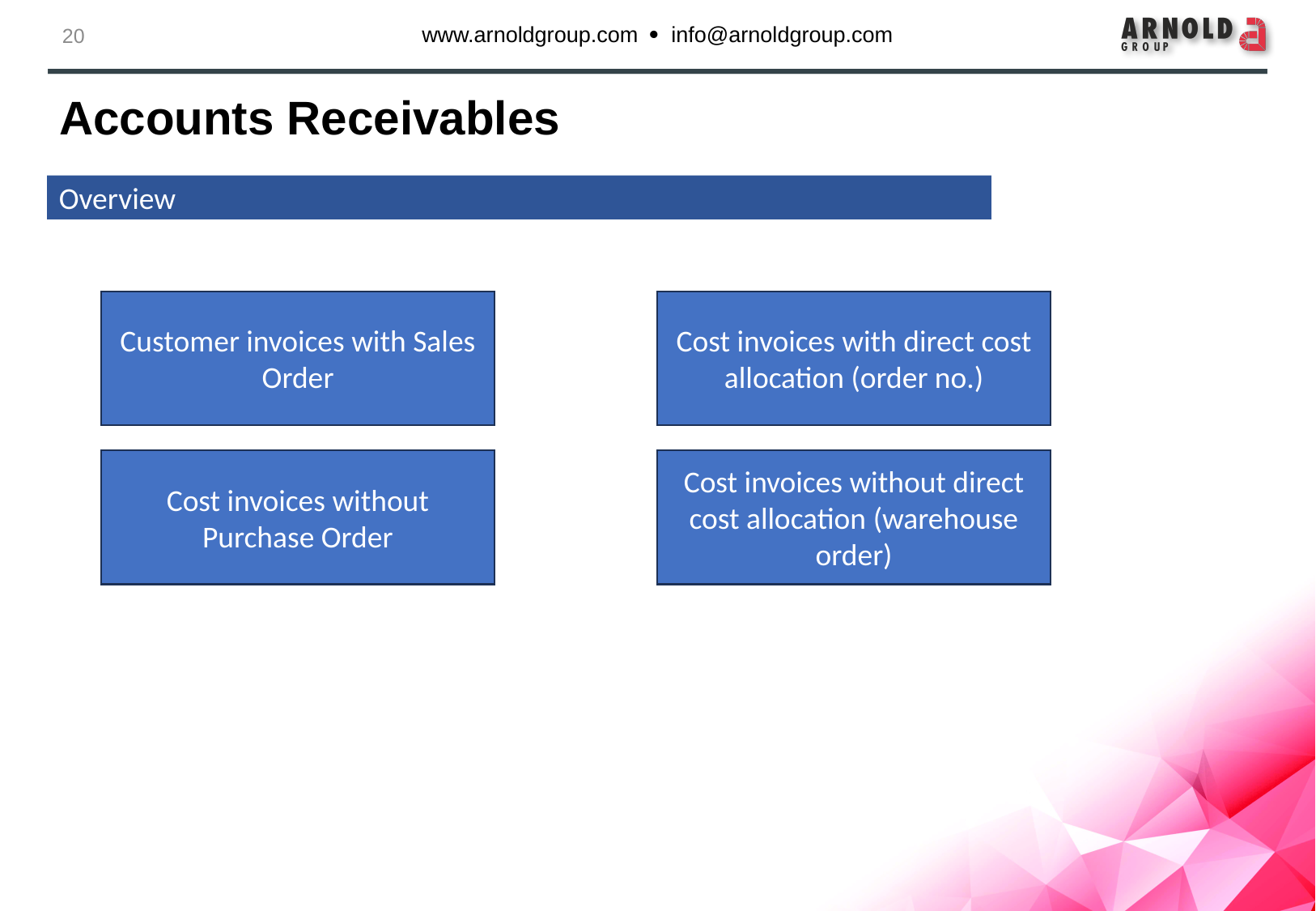

# Accounts Receivables
Overview
Cost invoices with direct cost allocation (order no.)
Customer invoices with Sales Order
Cost invoices without direct cost allocation (warehouse order)
Cost invoices without Purchase Order